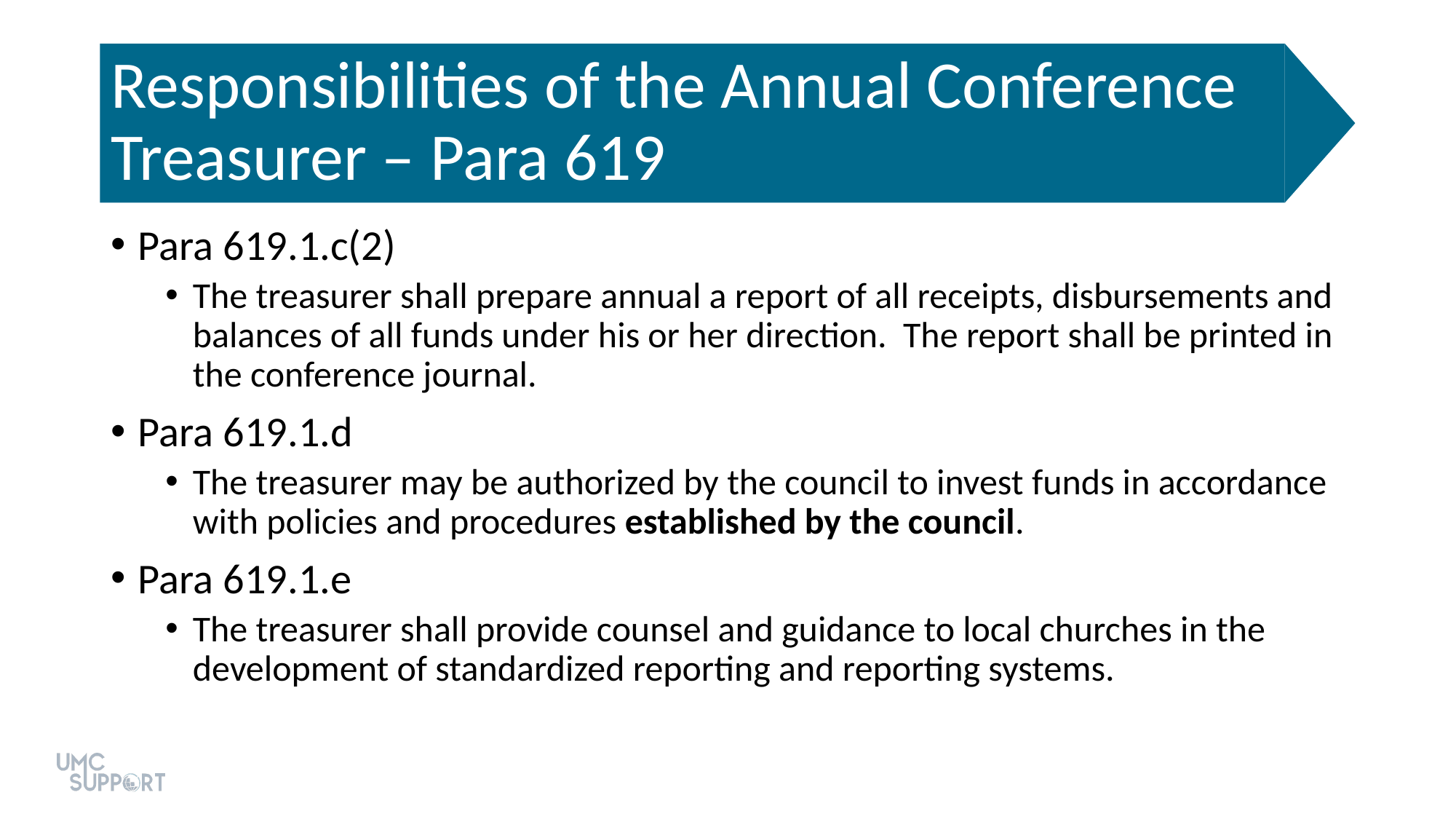

# Responsibilities of the Annual Conference Treasurer – Para 619
Para 619.1.c(2)
The treasurer shall prepare annual a report of all receipts, disbursements and balances of all funds under his or her direction.  The report shall be printed in the conference journal.
Para 619.1.d
The treasurer may be authorized by the council to invest funds in accordance with policies and procedures established by the council.
Para 619.1.e
The treasurer shall provide counsel and guidance to local churches in the development of standardized reporting and reporting systems.